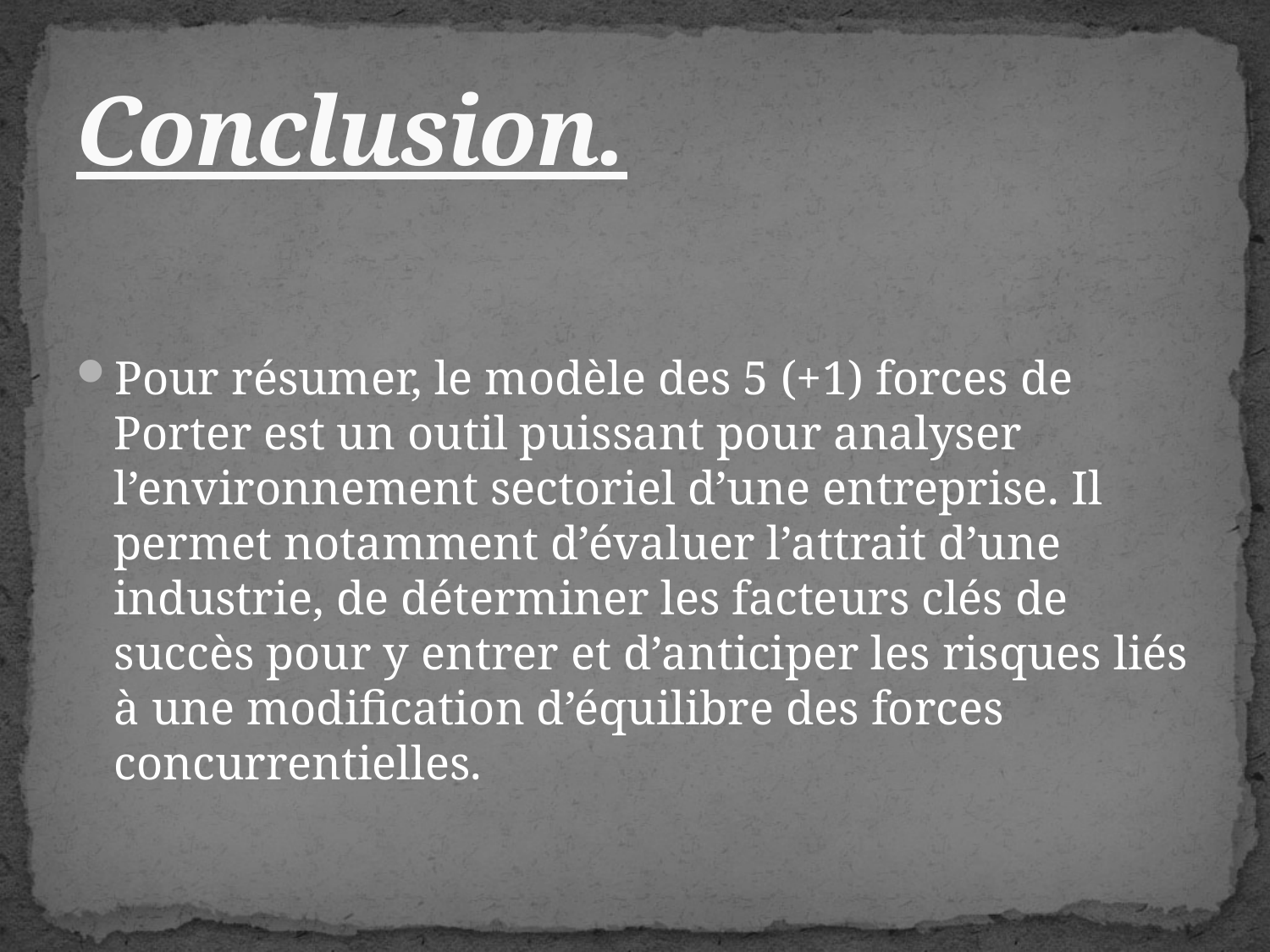

# Conclusion.

Pour résumer, le modèle des 5 (+1) forces de Porter est un outil puissant pour analyser l’environnement sectoriel d’une entreprise. Il permet notamment d’évaluer l’attrait d’une industrie, de déterminer les facteurs clés de succès pour y entrer et d’anticiper les risques liés à une modification d’équilibre des forces concurrentielles.